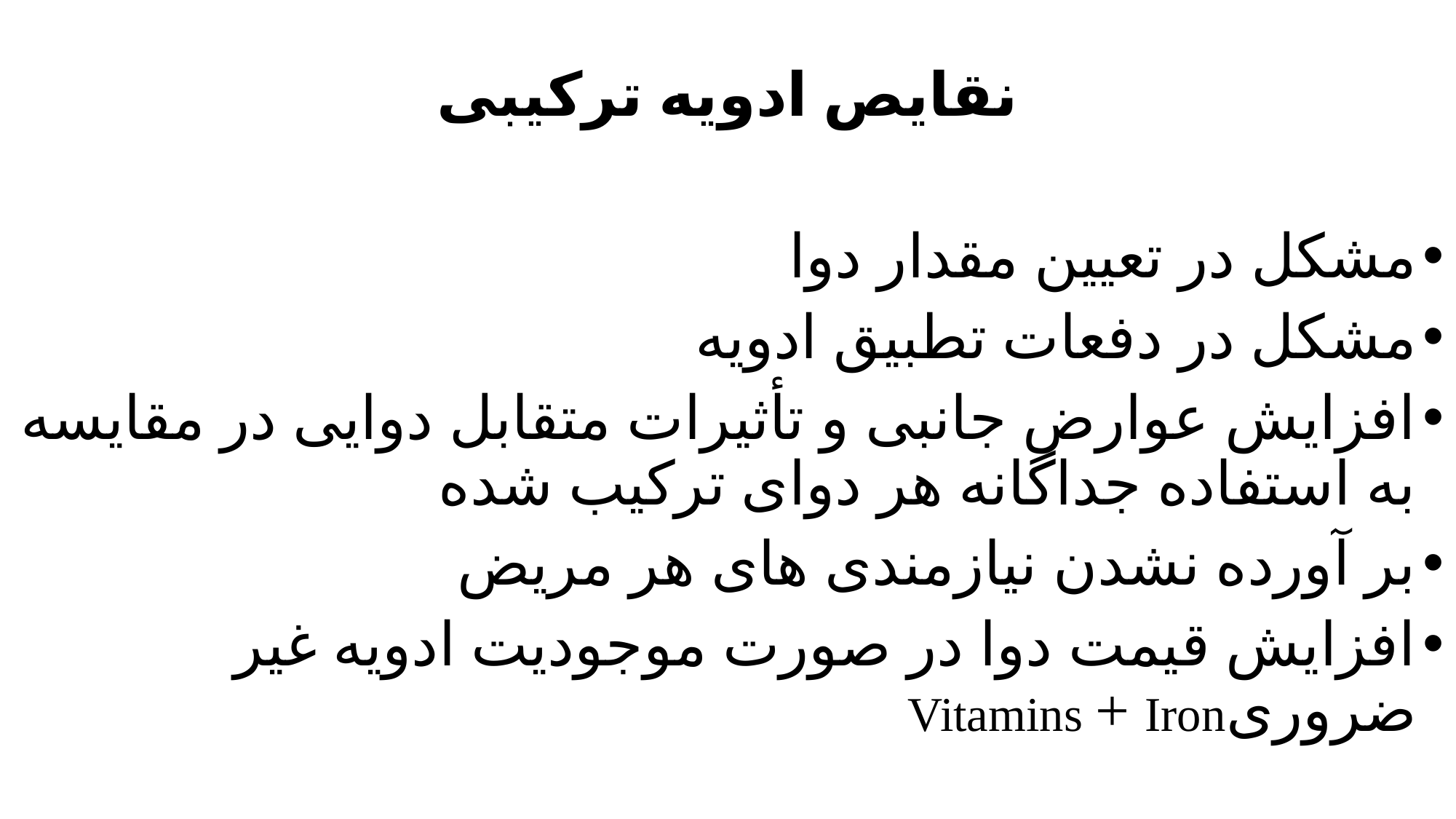

# نقایص ادویه ترکیبی
مشکل در تعیین مقدار دوا
مشکل در دفعات تطبیق ادویه
افزایش عوارض جانبی و تأثیرات متقابل دوایی در مقایسه به استفاده جداگانه هر دوای ترکیب شده
بر آورده نشدن نیازمندی های هر مریض
افزایش قیمت دوا در صورت موجودیت ادویه غیر ضروریVitamins + Iron